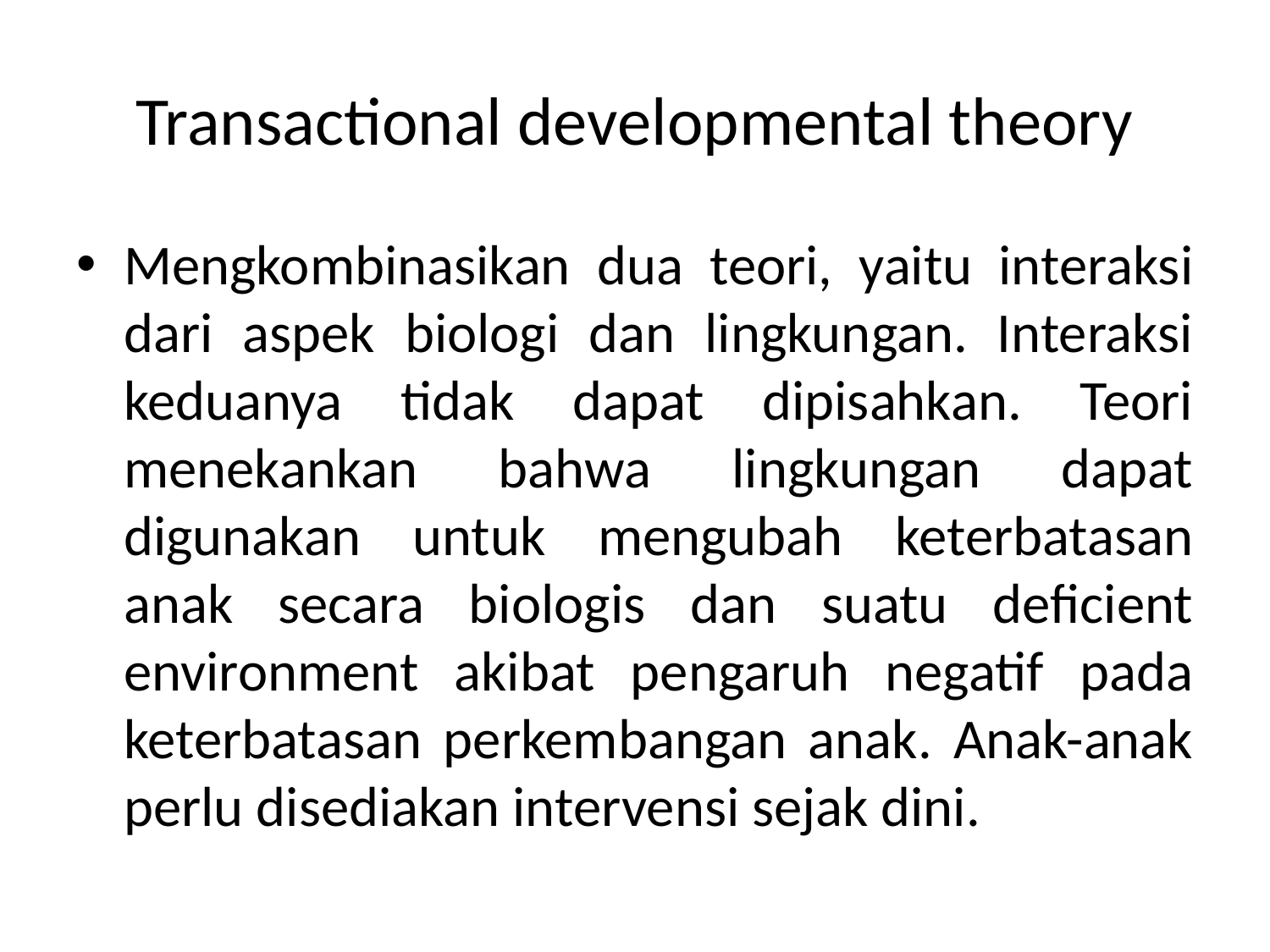

# Transactional developmental theory
Mengkombinasikan dua teori, yaitu interaksi dari aspek biologi dan lingkungan. Interaksi keduanya tidak dapat dipisahkan. Teori menekankan bahwa lingkungan dapat digunakan untuk mengubah keterbatasan anak secara biologis dan suatu deficient environment akibat pengaruh negatif pada keterbatasan perkembangan anak. Anak-anak perlu disediakan intervensi sejak dini.